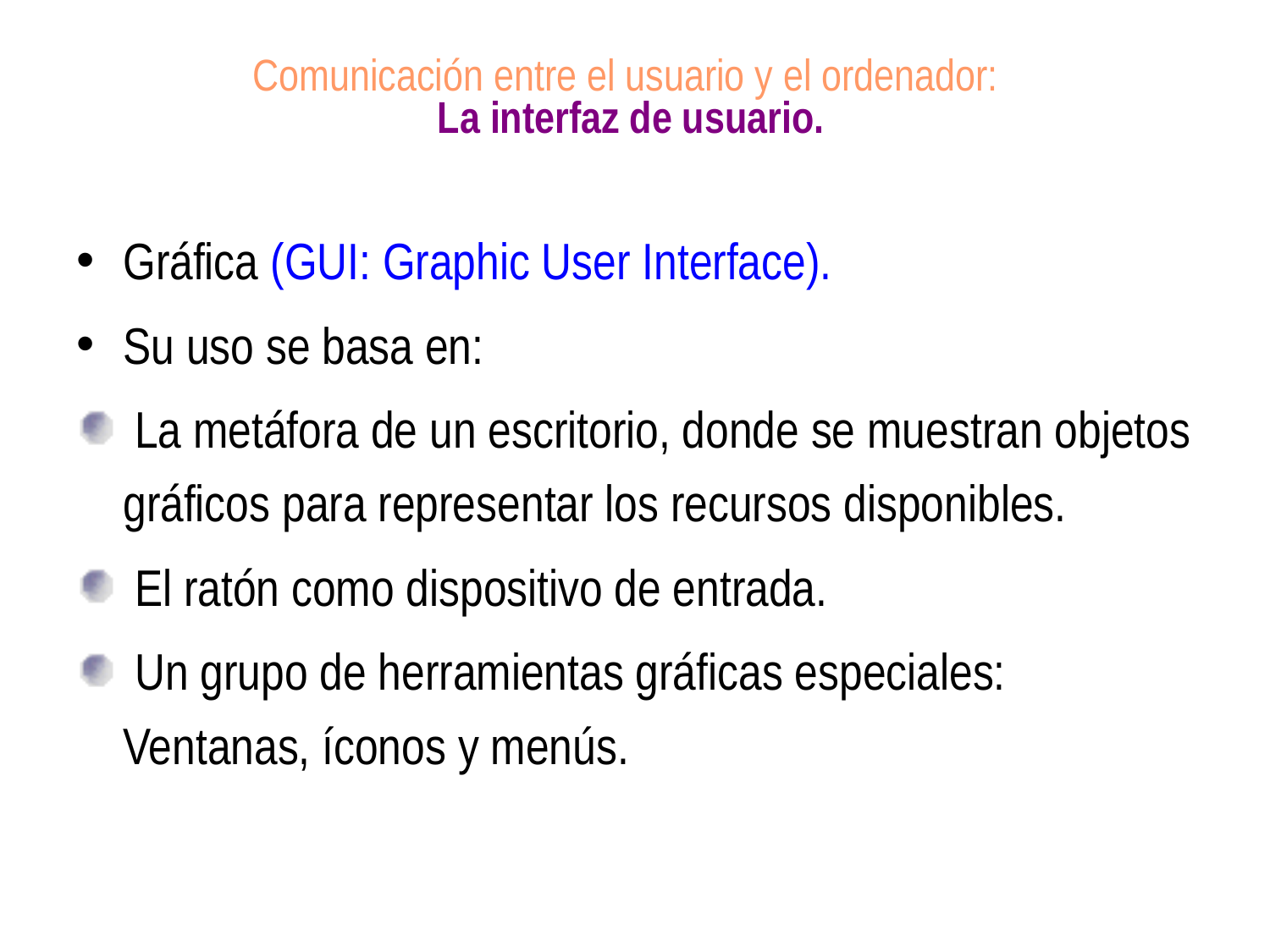

# Comunicación entre el usuario y el ordenador: La interfaz de usuario.
Gráfica (GUI: Graphic User Interface).
Su uso se basa en:
 La metáfora de un escritorio, donde se muestran objetos gráficos para representar los recursos disponibles.
 El ratón como dispositivo de entrada.
 Un grupo de herramientas gráficas especiales: Ventanas, íconos y menús.